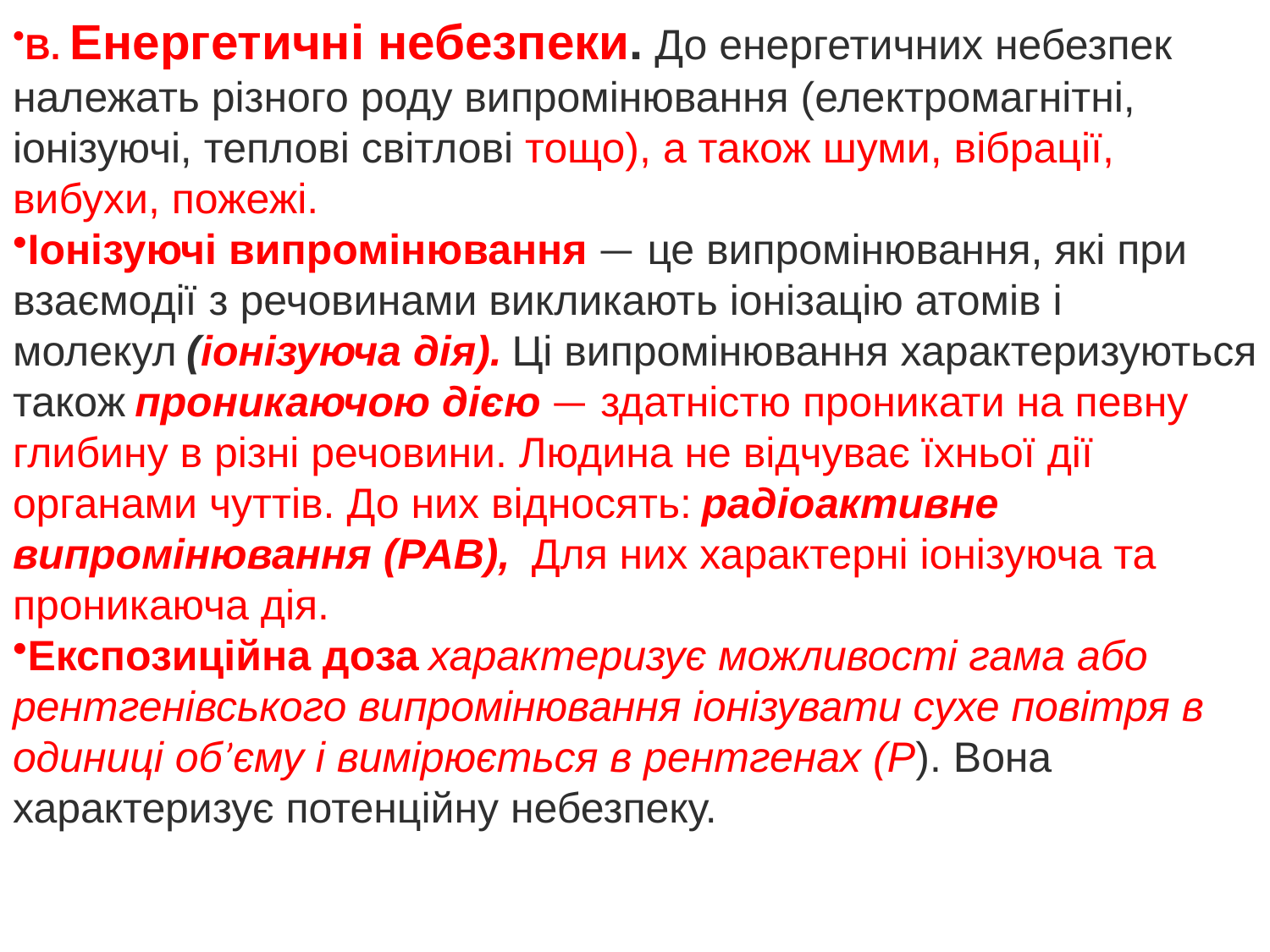

В. Енергетичні небезпеки. До енергетичних небезпек належать різного роду випромінювання (електромагнітні, іонізуючі, теплові світлові тощо), а також шуми, вібрації, вибухи, пожежі.
Іонізуючі випромінювання — це випромінювання, які при взаємодії з речовинами викликають іонізацію атомів і молекул (іонізуюча дія). Ці випромінювання характеризуються також проникаючою дією — здатністю проникати на певну глибину в різні речовини. Людина не відчуває їхньої дії органами чуттів. До них відносять: радіоактивне випромінювання (РАВ),  Для них характерні іонізуюча та проникаюча дія.
Експозиційна доза характеризує можливості гама або рентгенівського випромінювання іонізувати сухе повітря в одиниці об’єму і вимірюється в рентгенах (P). Вона характеризує потенційну небезпеку.